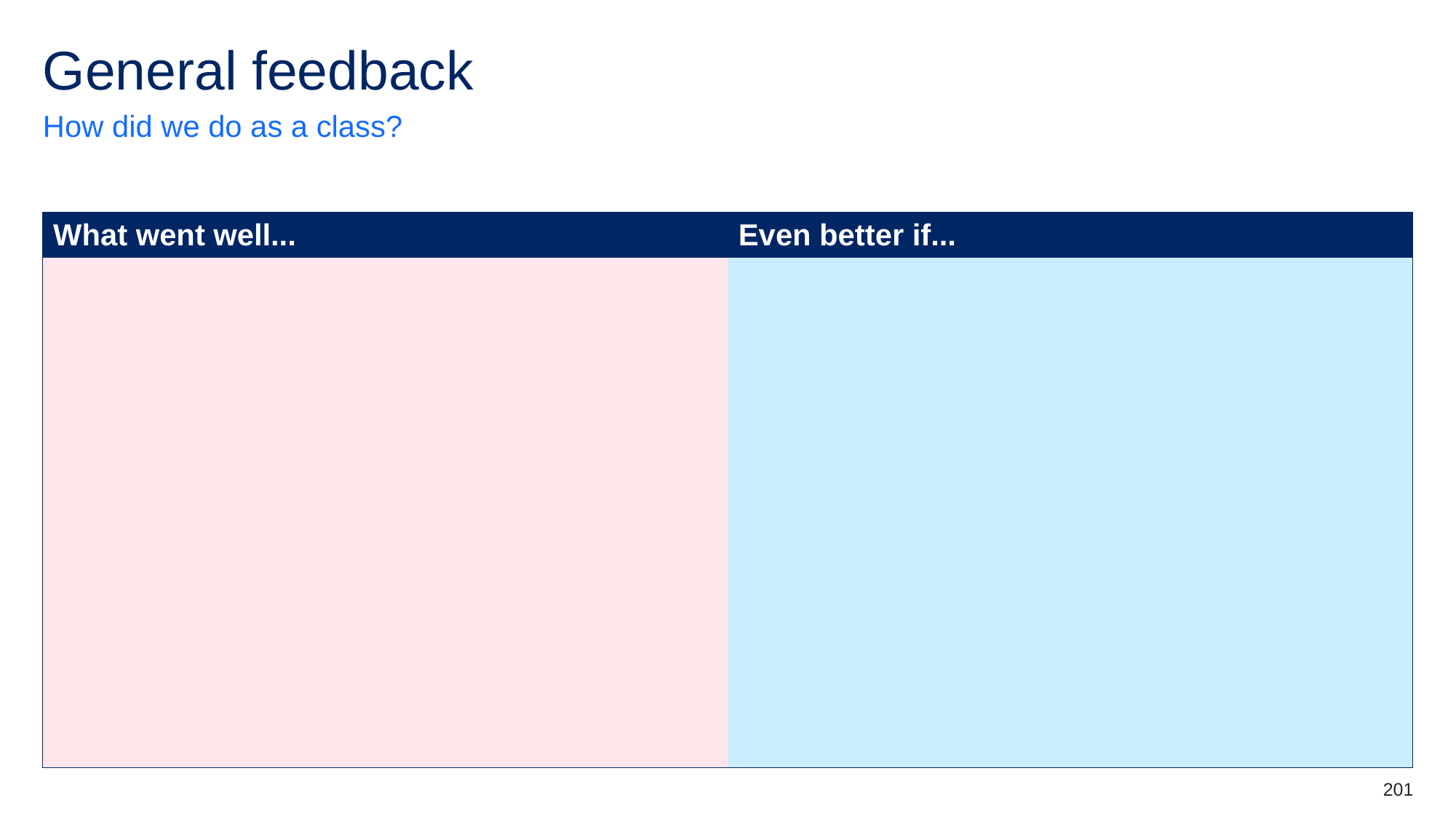

# General feedback
How did we do as a class?
| What went well... | Even better if... |
| --- | --- |
|  |  |
201